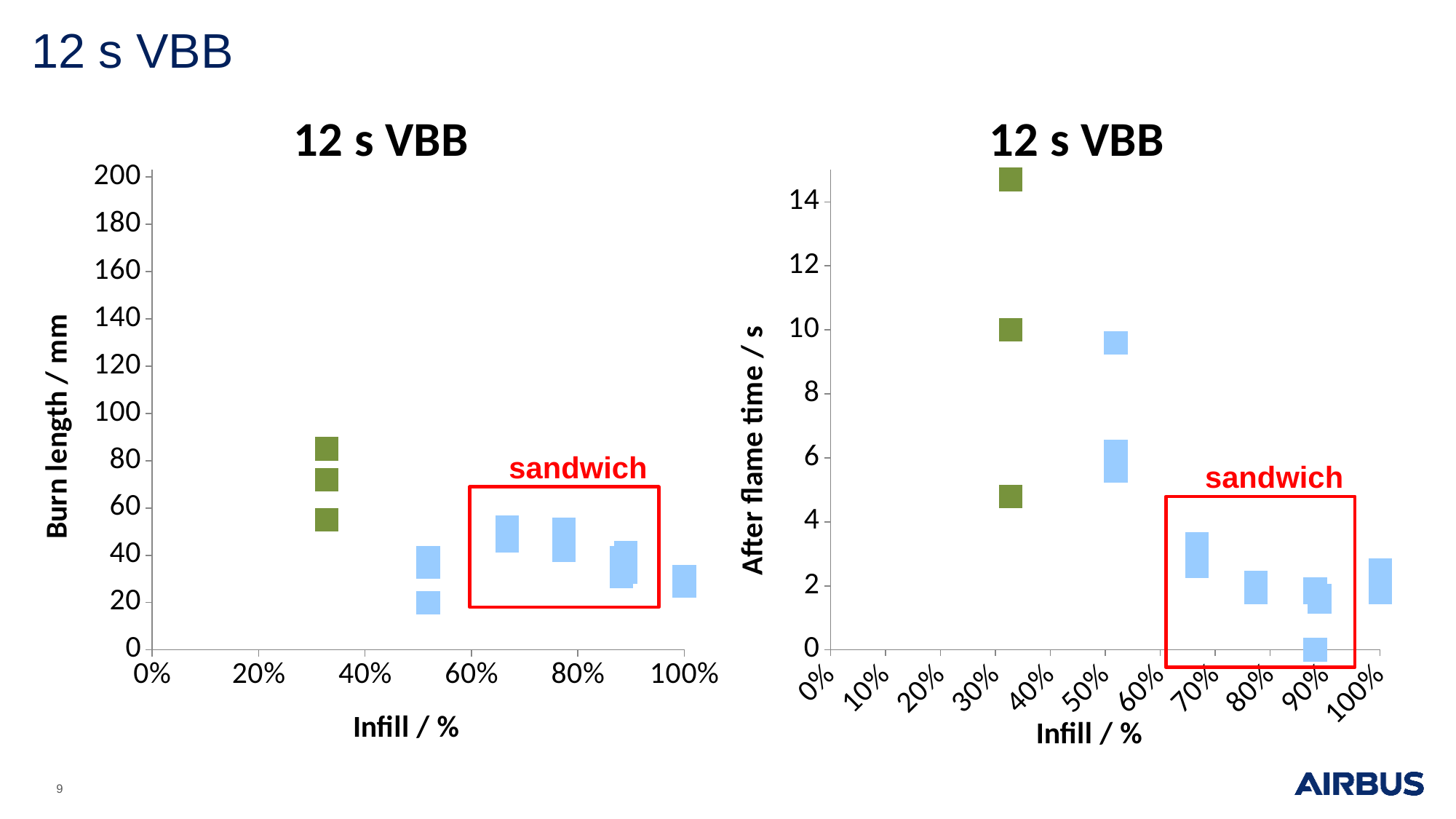

12 s VBB

### Chart: 12 s VBB

| Category | ±45°, monolithic, 100 % | ±45°, monolithic, 52% | ±45°, monolithic, 33% | ±45°,sandwich, 77% | ±45°, sandwich, 88% | ±45°, sandwich, 67% | ±45°, sandwich, 89% |
|---|---|---|---|---|---|---|---|

### Chart: 12 s VBB

| Category | ±45°, monolithic, 100 % | ±45°, monolithic, 52% | ±45°, monolithic, 33% | ±45°,sandwich, 77% | ±45°, sandwich, 88% | ±45°, sandwich, 67% | ±45°, sandwich, 89% |
|---|---|---|---|---|---|---|---|
sandwich
sandwich

9